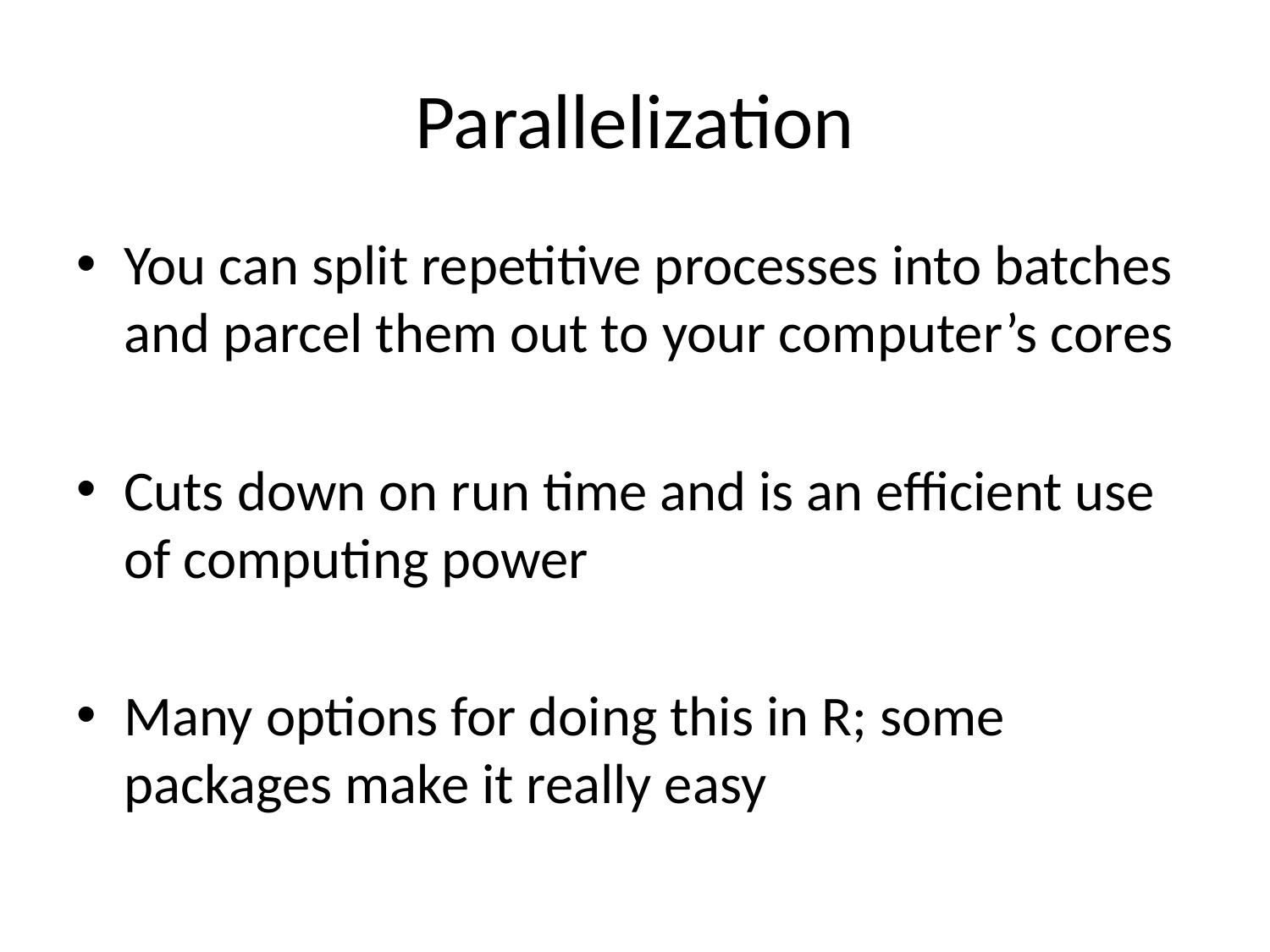

# Parallelization
You can split repetitive processes into batches and parcel them out to your computer’s cores

Cuts down on run time and is an efficient use of computing power

Many options for doing this in R; some packages make it really easy